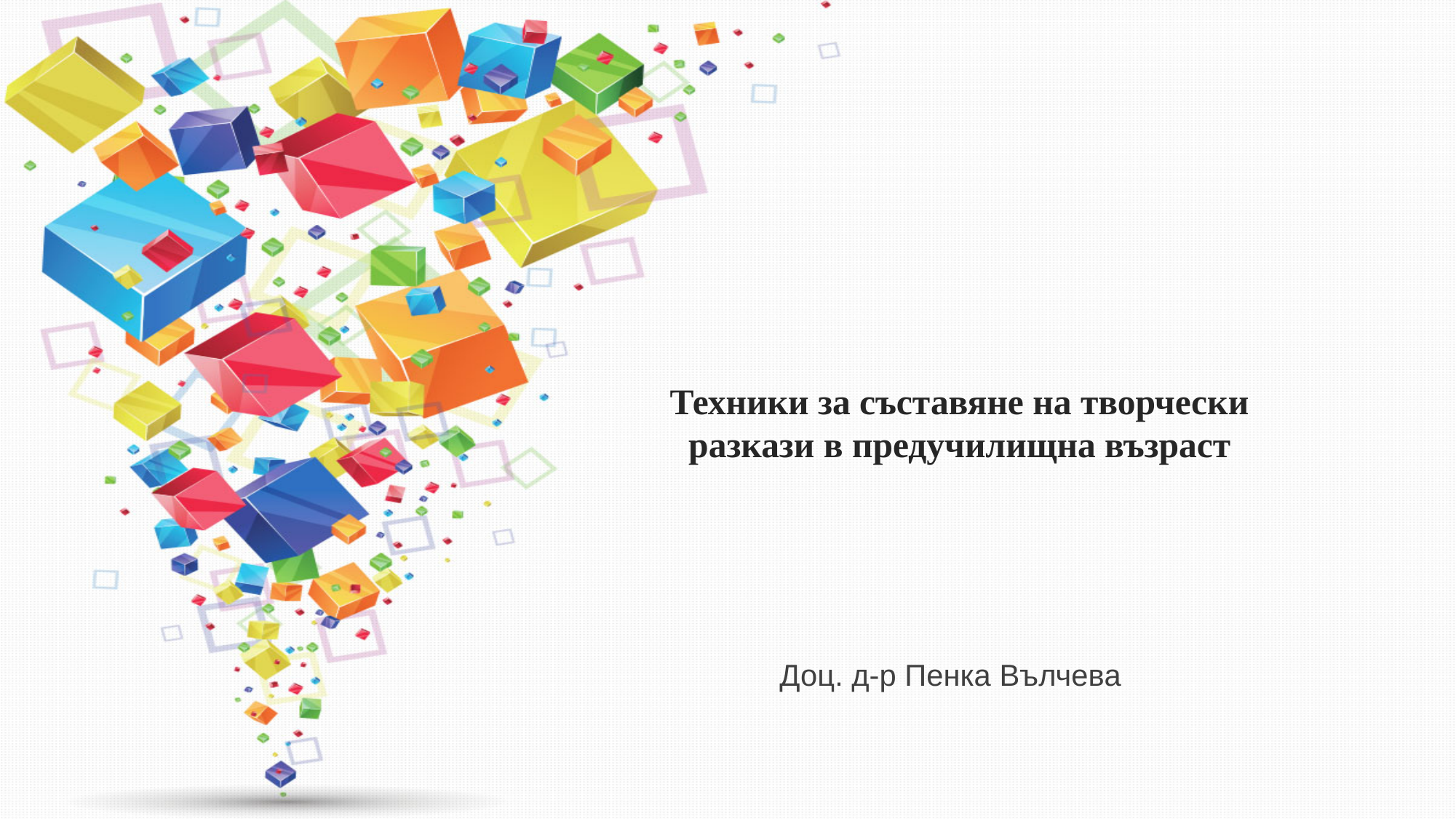

# Техники за съставяне на творчески разкази в предучилищна възраст
Доц. д-р Пенка Вълчева